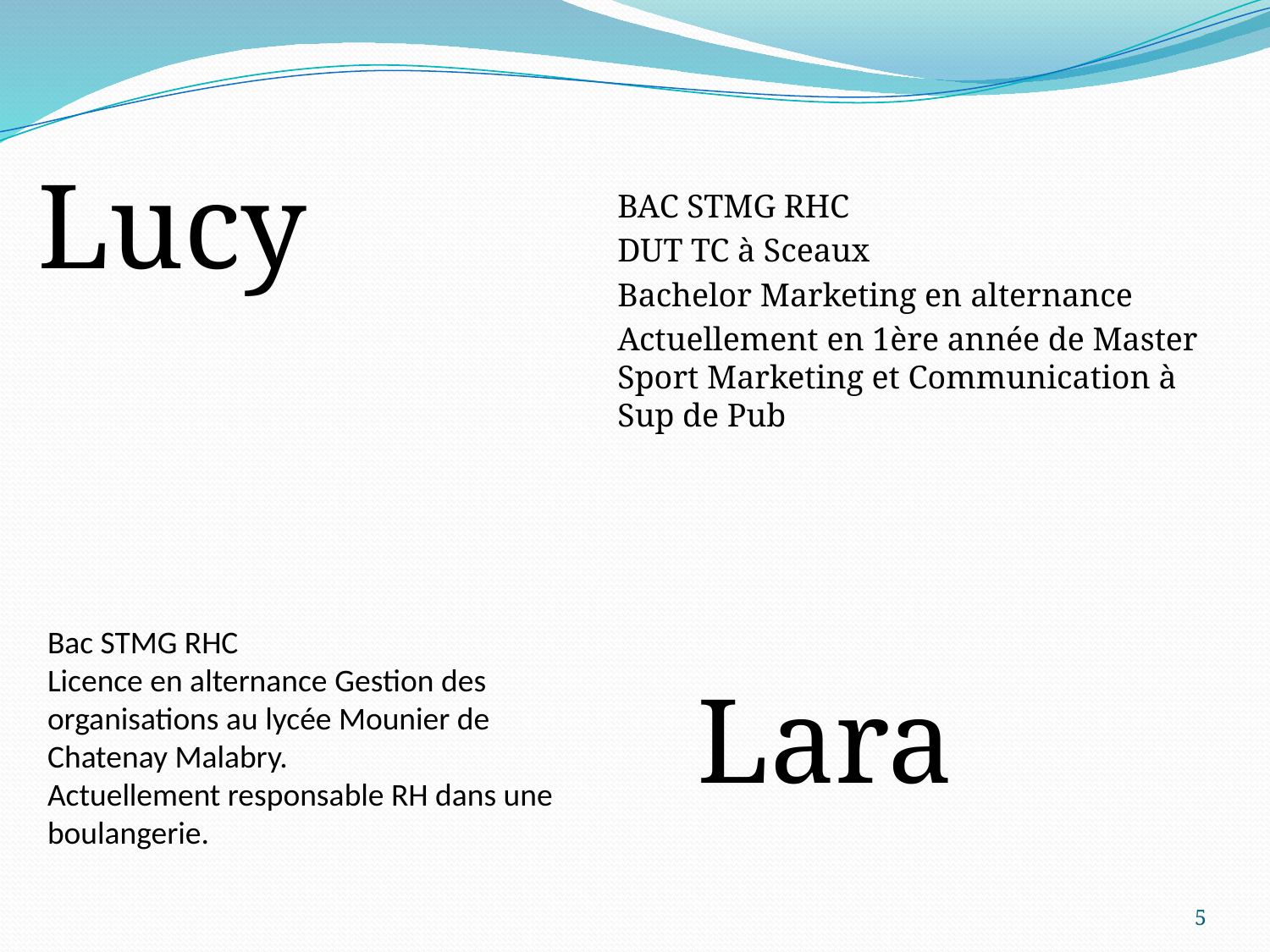

BAC STMG RHC
DUT TC à Sceaux
Bachelor Marketing en alternance
Actuellement en 1ère année de Master Sport Marketing et Communication à Sup de Pub
Lucy
Bac STMG RHC
Licence en alternance Gestion des organisations au lycée Mounier de Chatenay Malabry.
Actuellement responsable RH dans une boulangerie.
Lara
5